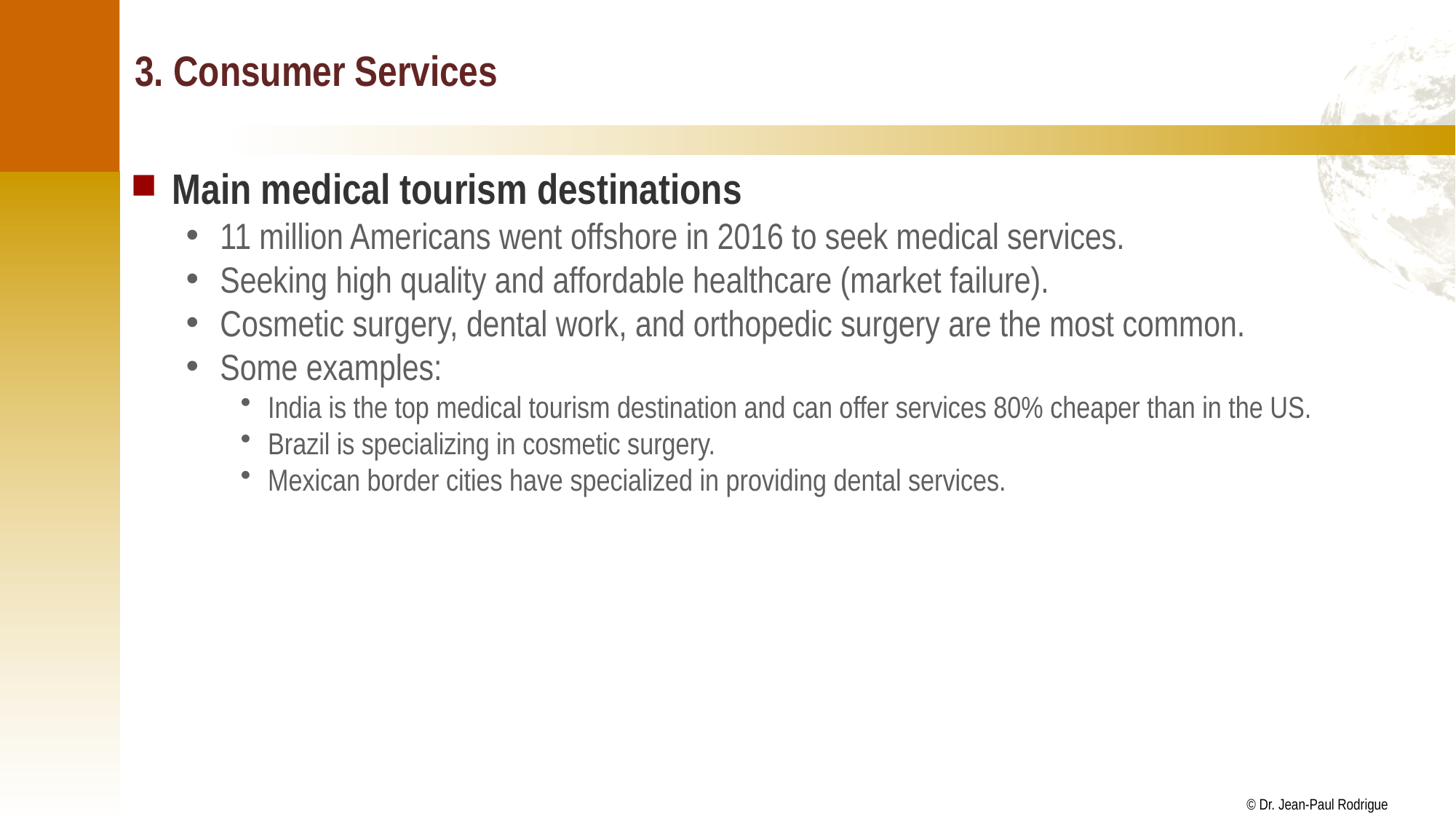

# 3. Consumer Services
Main medical tourism destinations
11 million Americans went offshore in 2016 to seek medical services.
Seeking high quality and affordable healthcare (market failure).
Cosmetic surgery, dental work, and orthopedic surgery are the most common.
Some examples:
India is the top medical tourism destination and can offer services 80% cheaper than in the US.
Brazil is specializing in cosmetic surgery.
Mexican border cities have specialized in providing dental services.